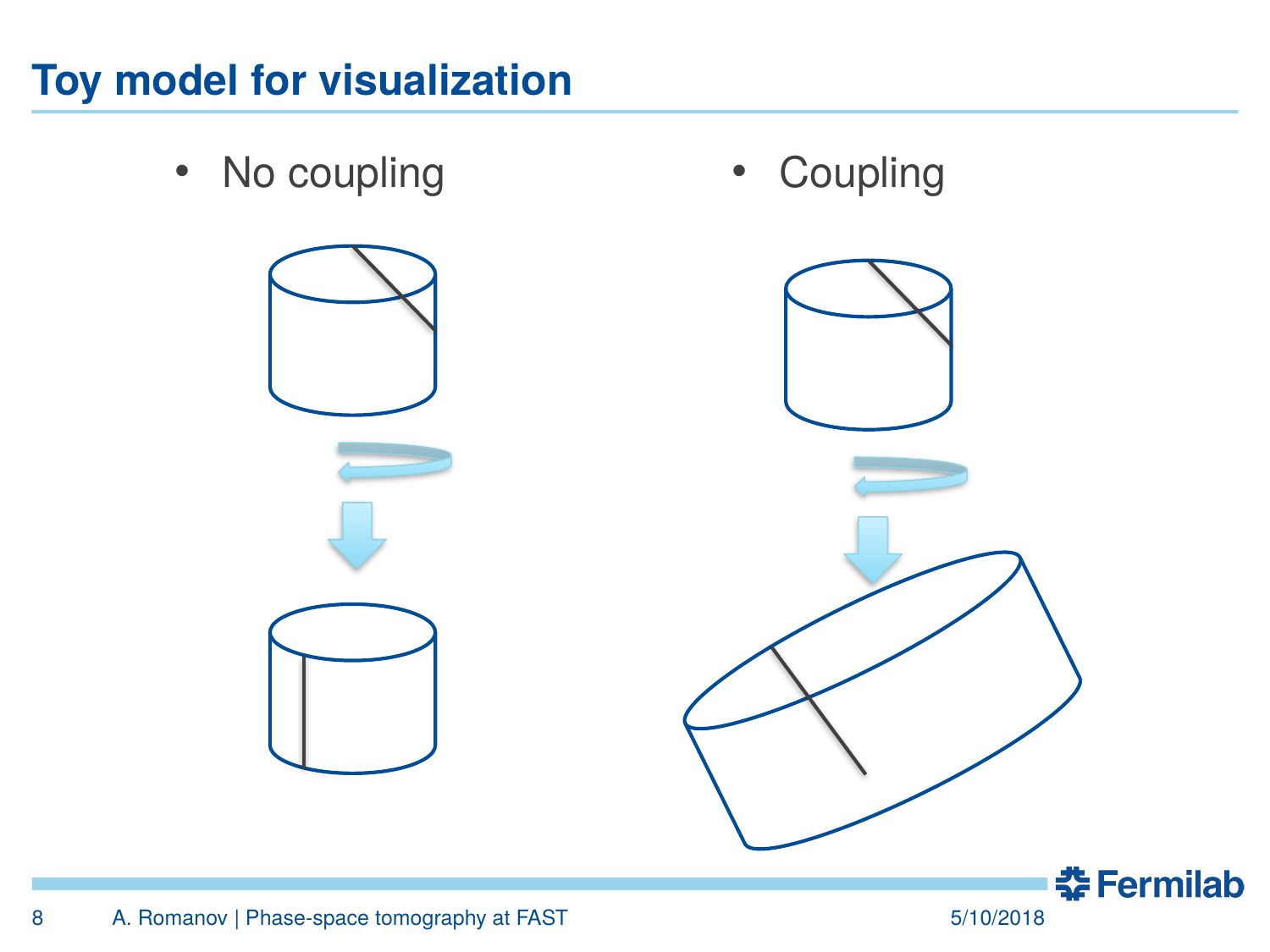

# Toy model for visualization
Coupling
No coupling

8
A. Romanov | Phase-space tomography at FAST
5/10/2018